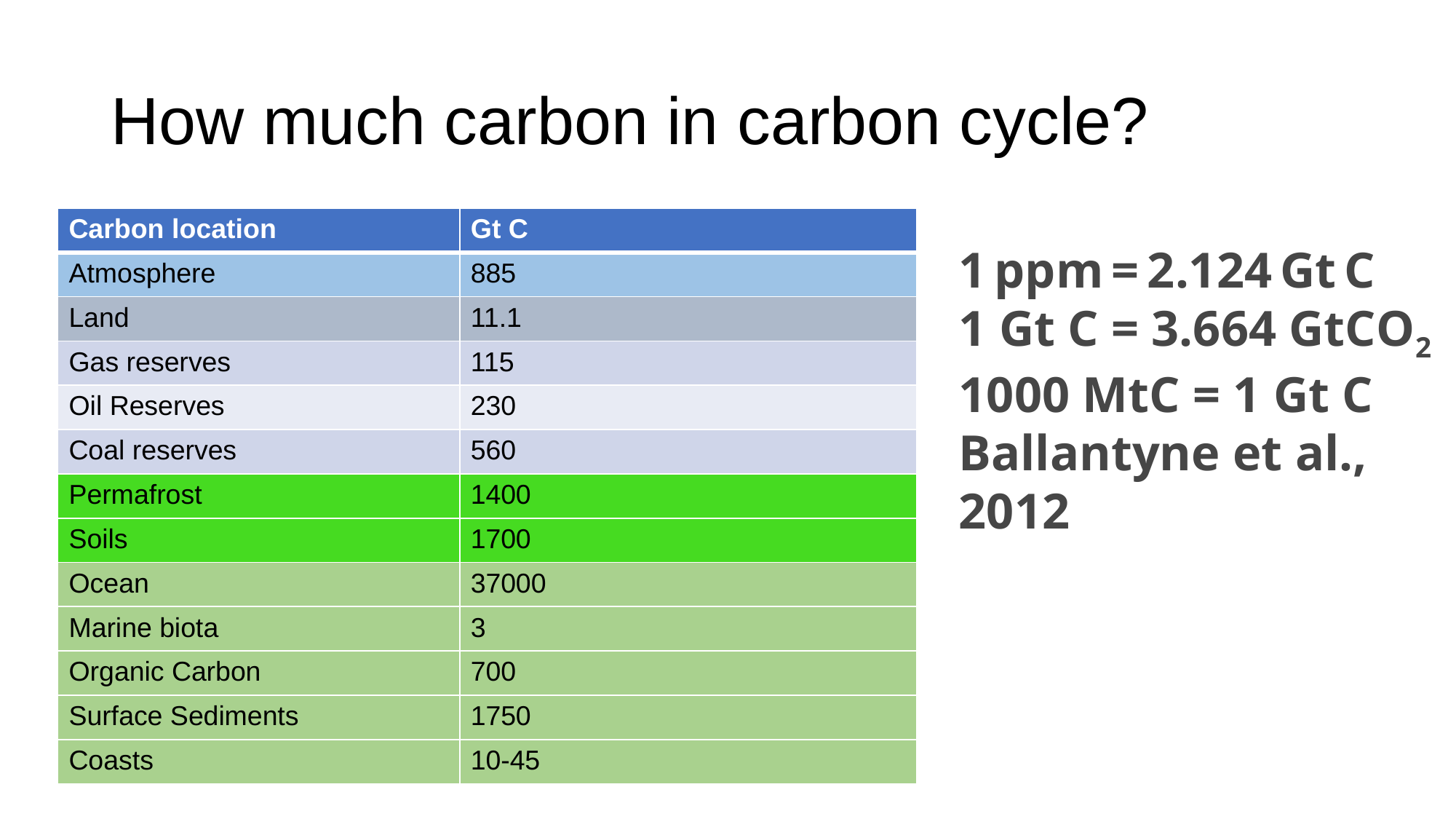

# How much carbon in carbon cycle?
| Carbon location | Gt C |
| --- | --- |
| Atmosphere | 885 |
| Land | 11.1 |
| Gas reserves | 115 |
| Oil Reserves | 230 |
| Coal reserves | 560 |
| Permafrost | 1400 |
| Soils | 1700 |
| Ocean | 37000 |
| Marine biota | 3 |
| Organic Carbon | 700 |
| Surface Sediments | 1750 |
| Coasts | 10-45 |
1 ppm = 2.124 Gt C
1 Gt C = 3.664 GtCO2
1000 MtC = 1 Gt C
Ballantyne et al., 2012